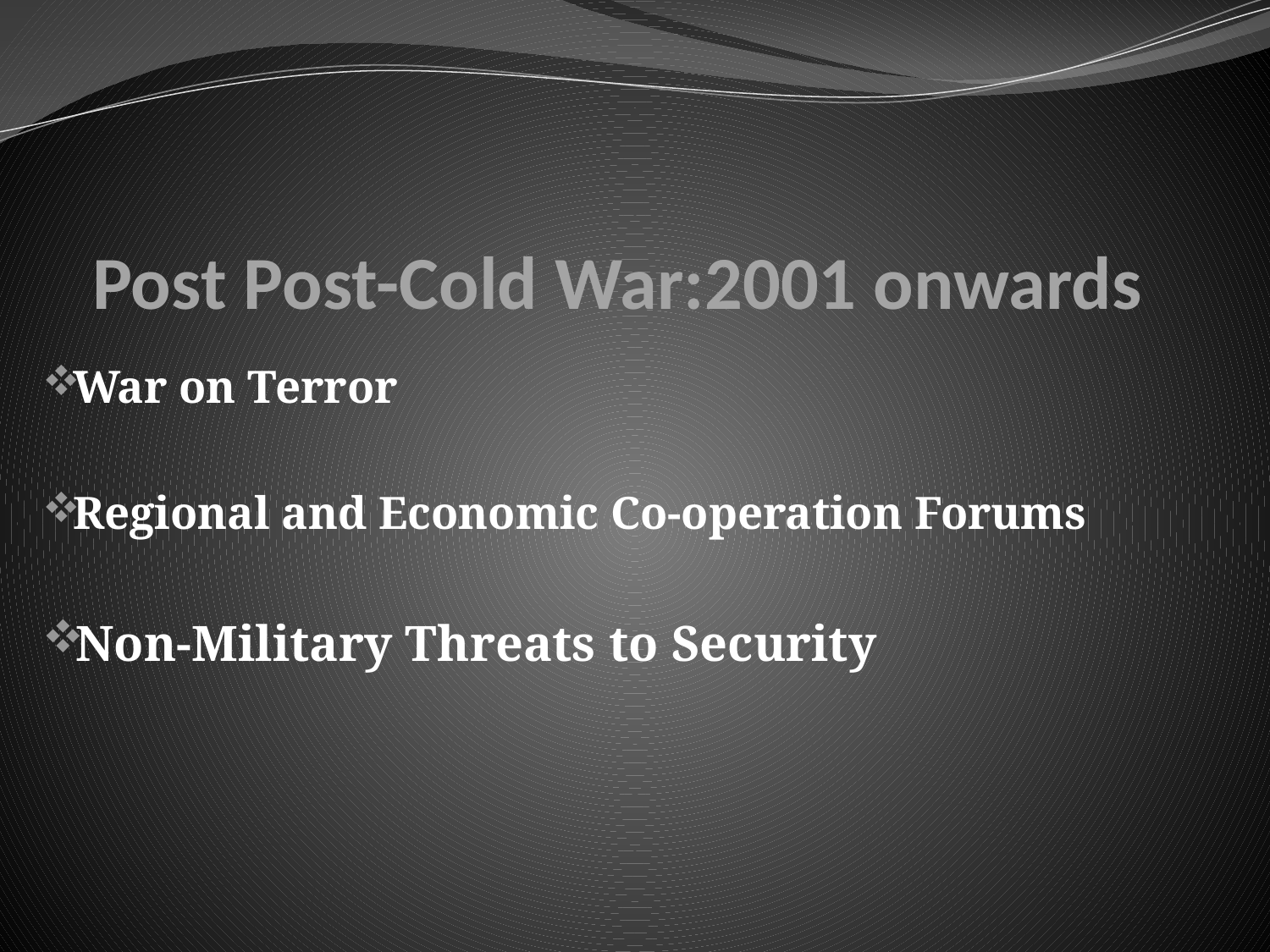

# Post Post-Cold War:2001 onwards
War on Terror

Regional and Economic Co-operation Forums

Non-Military Threats to Security